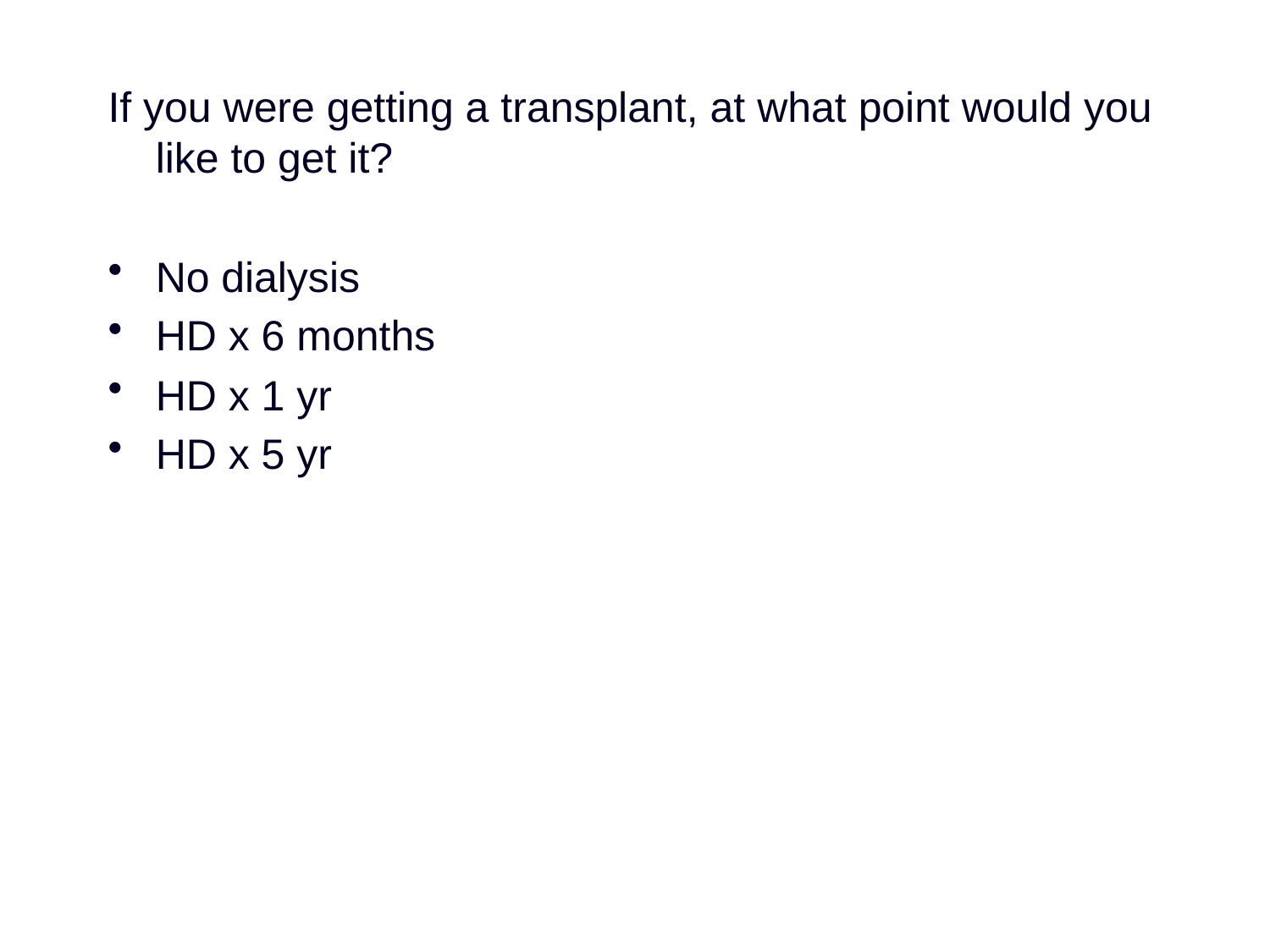

If you were getting a transplant, at what point would you like to get it?

No dialysis
HD x 6 months
HD x 1 yr
HD x 5 yr